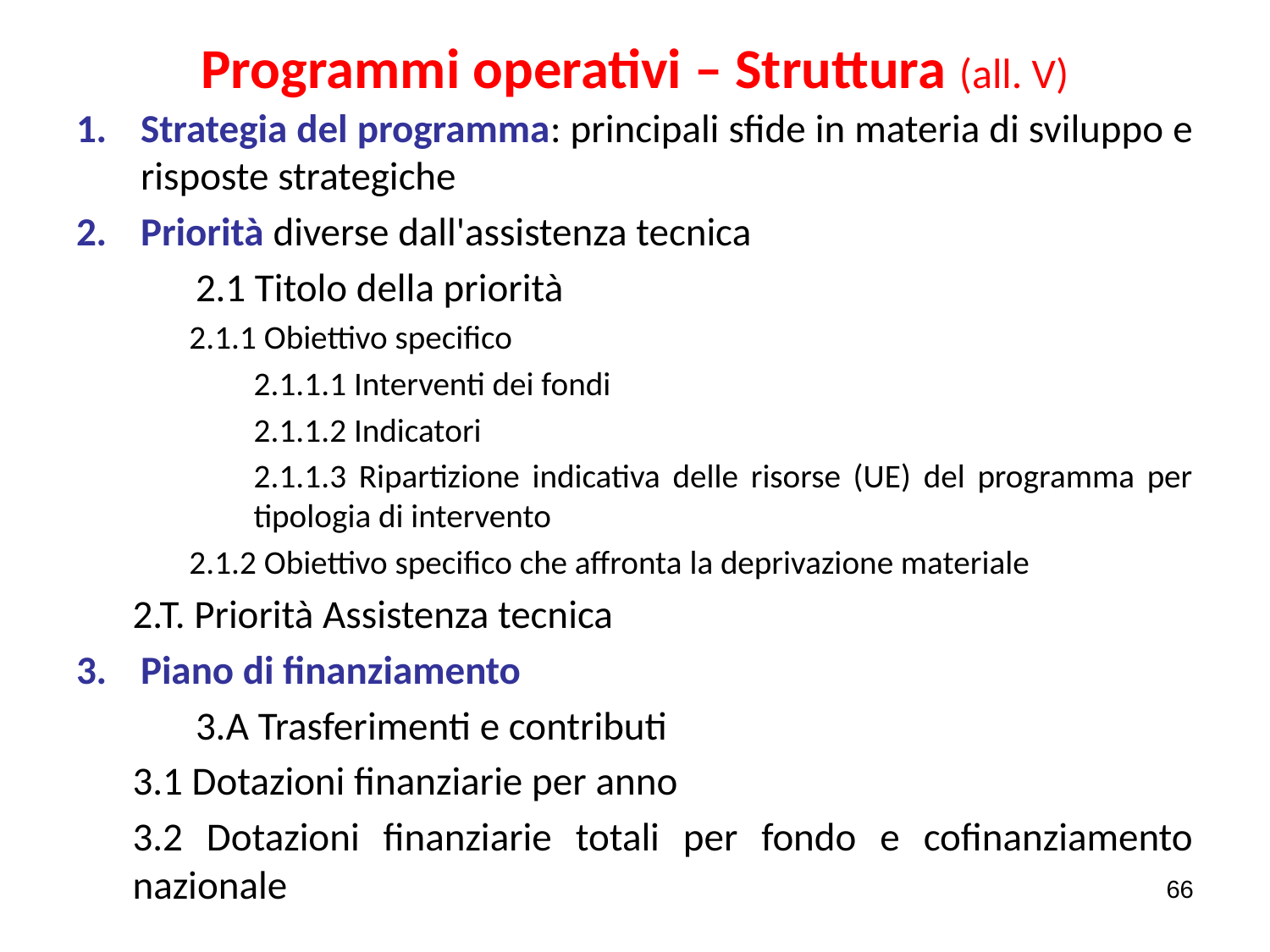

# Programmi operativi – Struttura (all. V)
Strategia del programma: principali sfide in materia di sviluppo e risposte strategiche
Priorità diverse dall'assistenza tecnica
	2.1 Titolo della priorità
2.1.1 Obiettivo specifico
2.1.1.1 Interventi dei fondi
2.1.1.2 Indicatori
2.1.1.3 Ripartizione indicativa delle risorse (UE) del programma per tipologia di intervento
2.1.2 Obiettivo specifico che affronta la deprivazione materiale
2.T. Priorità Assistenza tecnica
Piano di finanziamento
	3.A Trasferimenti e contributi
	3.1 Dotazioni finanziarie per anno
3.2 Dotazioni finanziarie totali per fondo e cofinanziamento nazionale
66